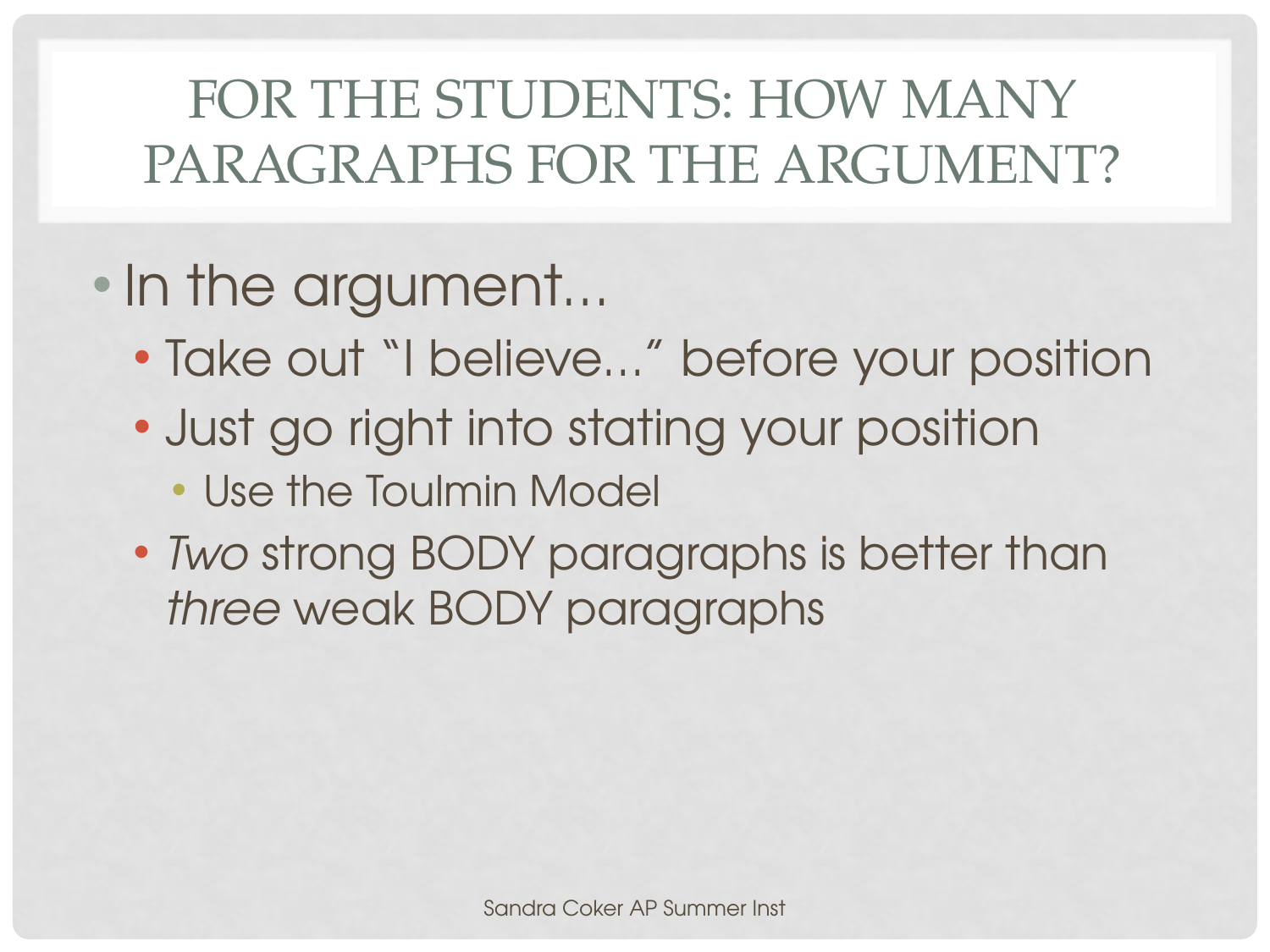

# For the students: How many paragraphs for the argument?
In the argument…
Take out “I believe…” before your position
Just go right into stating your position
Use the Toulmin Model
Two strong BODY paragraphs is better than three weak BODY paragraphs
Sandra Coker AP Summer Inst